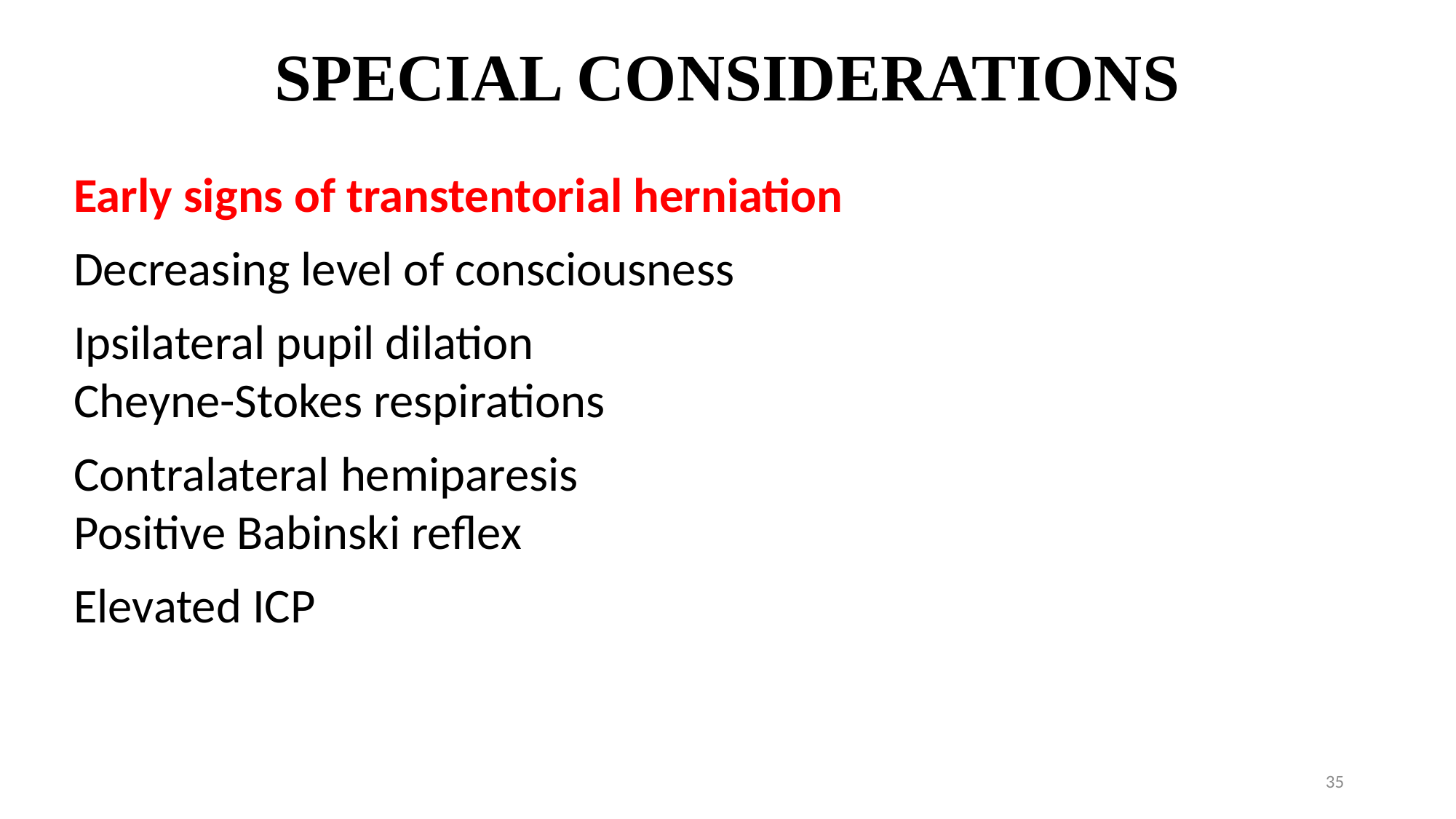

# SPECIAL CONSIDERATIONS
Early signs of transtentorial herniation
Decreasing level of consciousness
Ipsilateral pupil dilation
Cheyne-Stokes respirations
Contralateral hemiparesis
Positive Babinski reflex
Elevated ICP
35